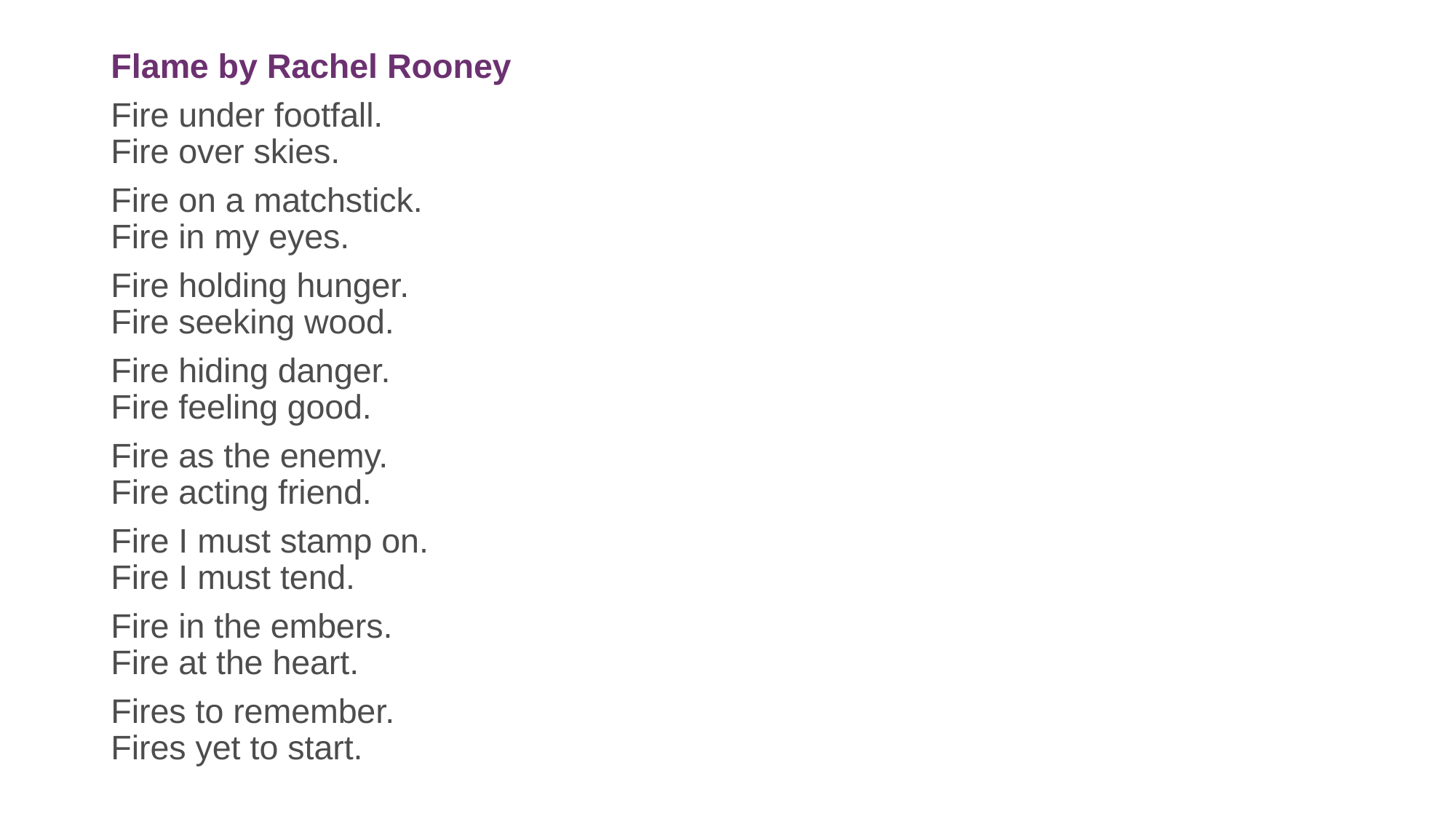

#
Flame by Rachel Rooney
Fire under footfall.
Fire over skies.
Fire on a matchstick.
Fire in my eyes.
Fire holding hunger.
Fire seeking wood.
Fire hiding danger.
Fire feeling good.
Fire as the enemy.
Fire acting friend.
Fire I must stamp on.
Fire I must tend.
Fire in the embers.
Fire at the heart.
Fires to remember.
Fires yet to start.